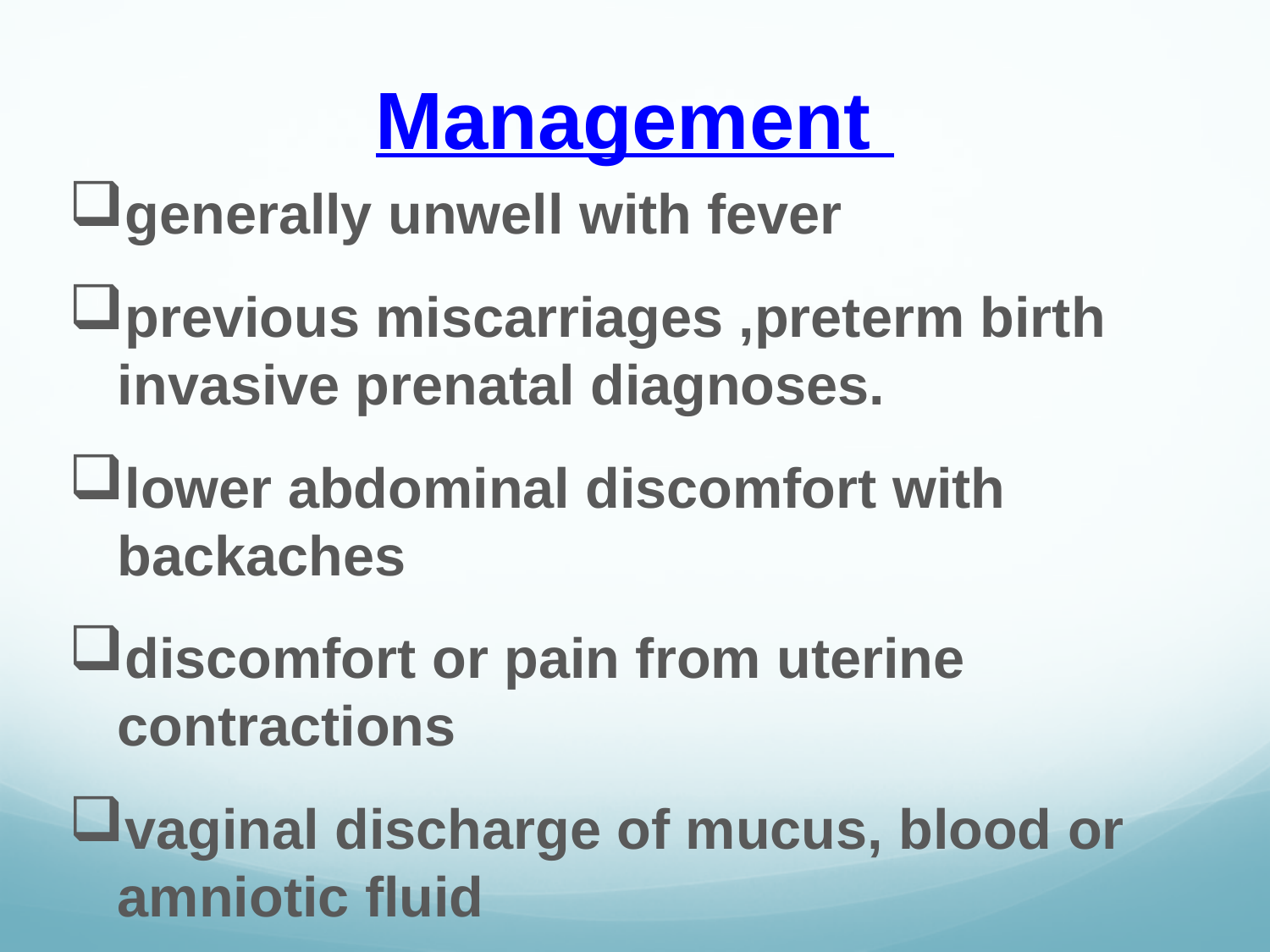

# Management
generally unwell with fever
previous miscarriages ,preterm birth invasive prenatal diagnoses.
lower abdominal discomfort with backaches
discomfort or pain from uterine contractions
vaginal discharge of mucus, blood or amniotic fluid